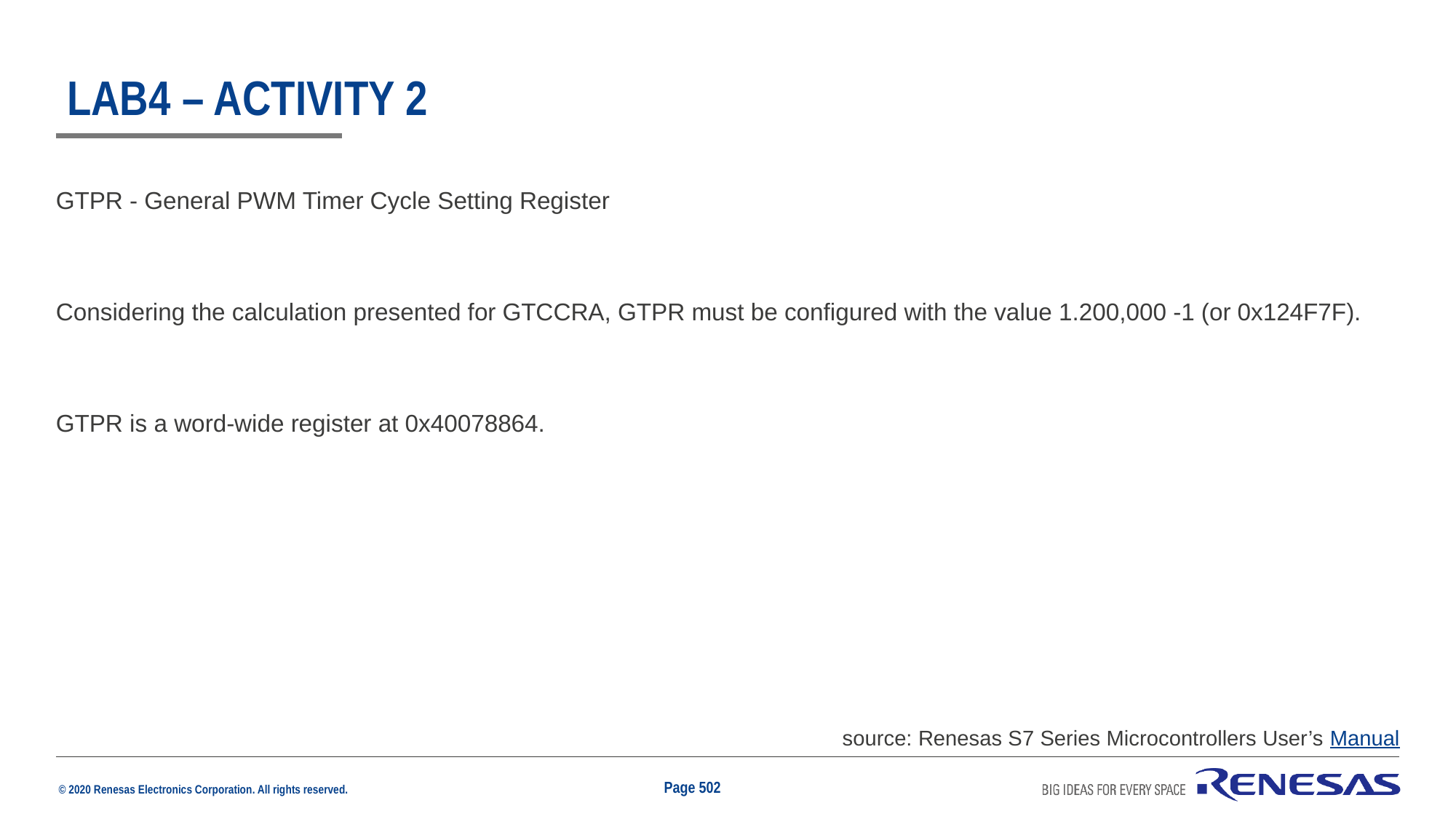

# Lab4 – Activity 2
GTPR - General PWM Timer Cycle Setting Register

Considering the calculation presented for GTCCRA, GTPR must be configured with the value 1.200,000 -1 (or 0x124F7F).

GTPR is a word-wide register at 0x40078864.
source: Renesas S7 Series Microcontrollers User’s Manual